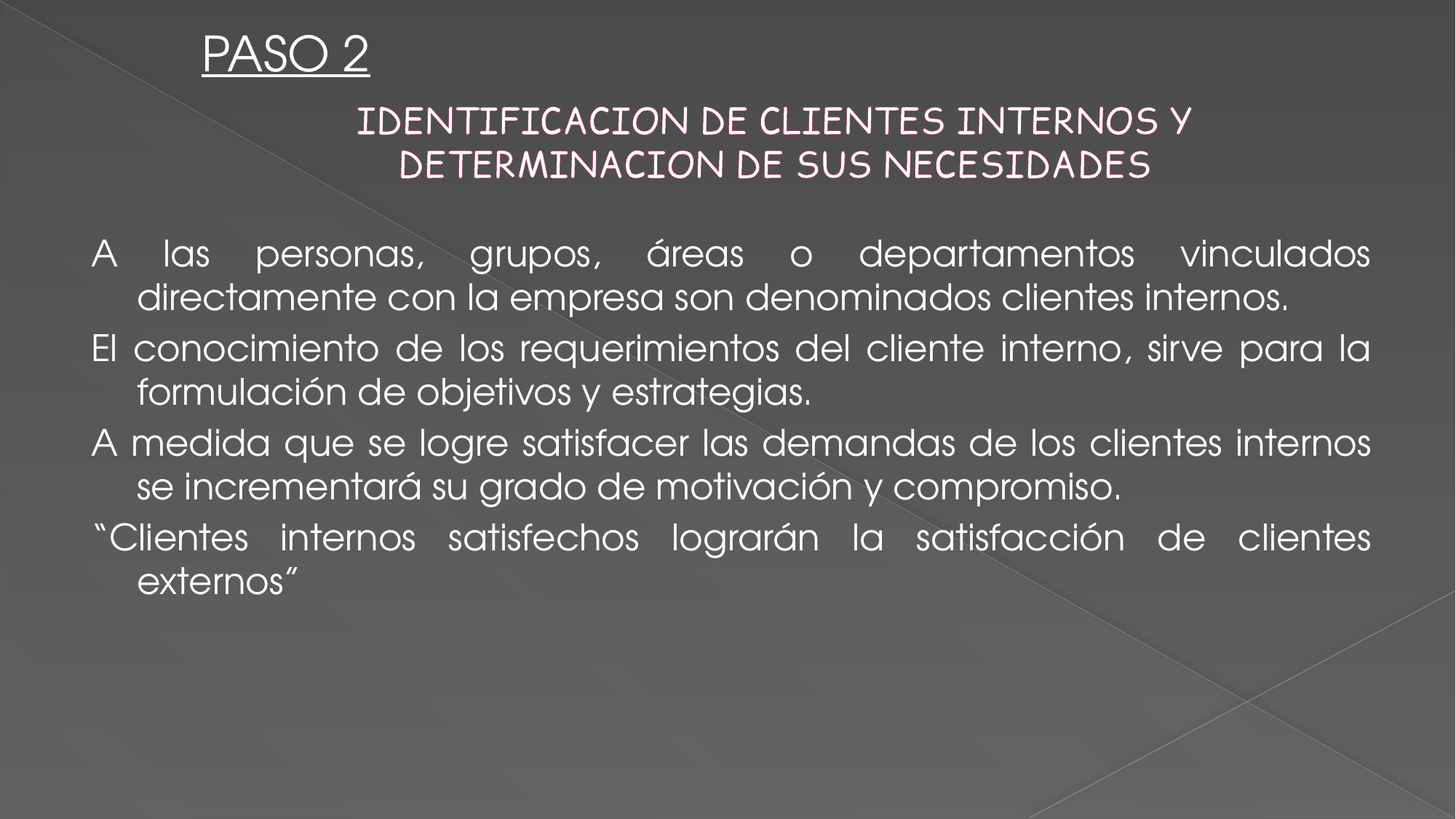

PASO 2
# IDENTIFICACION DE CLIENTES INTERNOS Y DETERMINACION DE SUS NECESIDADES
A las personas, grupos, áreas o departamentos vinculados directamente con la empresa son denominados clientes internos.
El conocimiento de los requerimientos del cliente interno, sirve para la formulación de objetivos y estrategias.
A medida que se logre satisfacer las demandas de los clientes internos se incrementará su grado de motivación y compromiso.
“Clientes internos satisfechos lograrán la satisfacción de clientes externos”